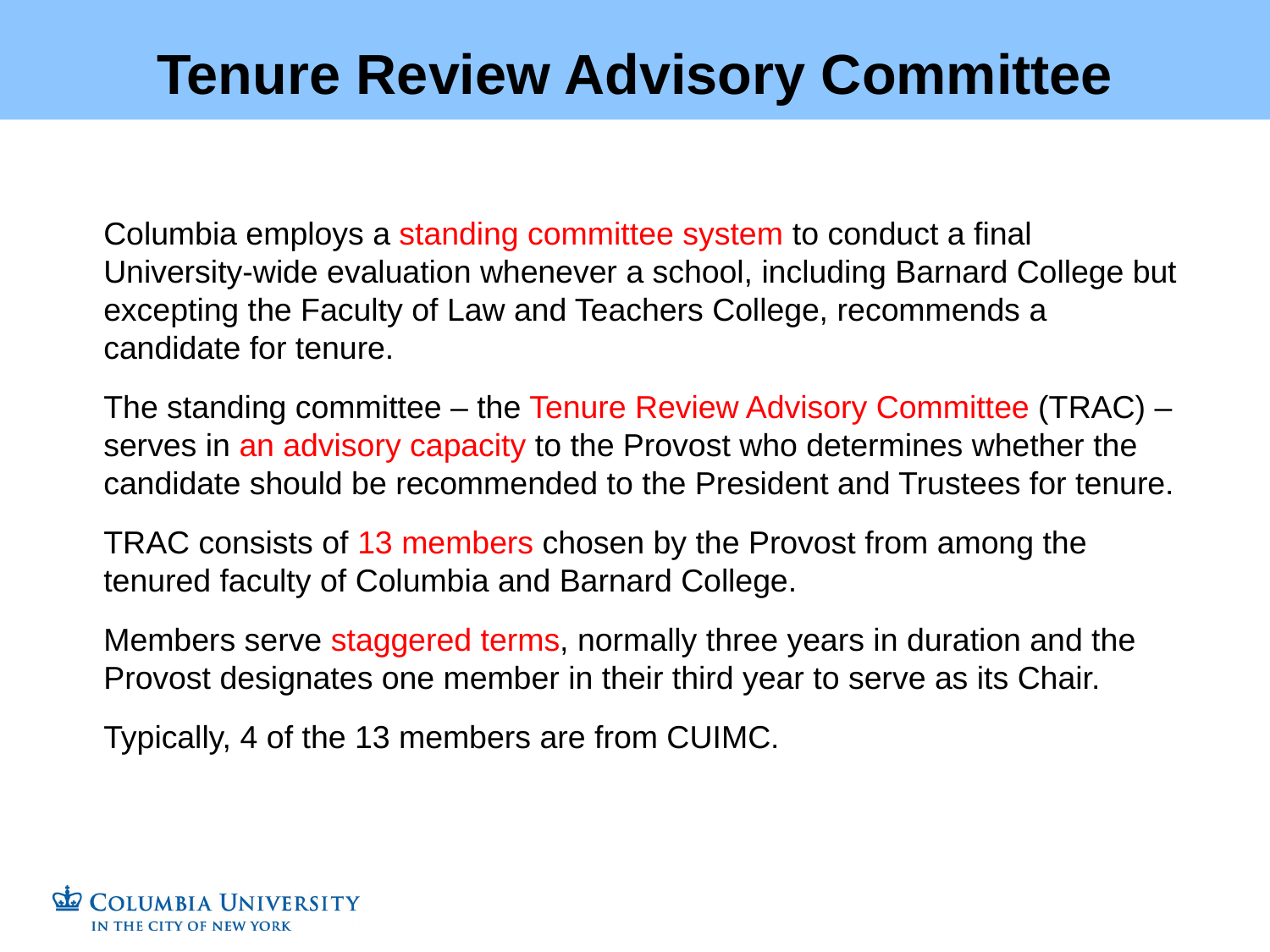

Tenure Review Advisory Committee
Columbia employs a standing committee system to conduct a final University-wide evaluation whenever a school, including Barnard College but excepting the Faculty of Law and Teachers College, recommends a candidate for tenure.
The standing committee – the Tenure Review Advisory Committee (TRAC) – serves in an advisory capacity to the Provost who determines whether the candidate should be recommended to the President and Trustees for tenure.
TRAC consists of 13 members chosen by the Provost from among the tenured faculty of Columbia and Barnard College.
Members serve staggered terms, normally three years in duration and the Provost designates one member in their third year to serve as its Chair.
Typically, 4 of the 13 members are from CUIMC.